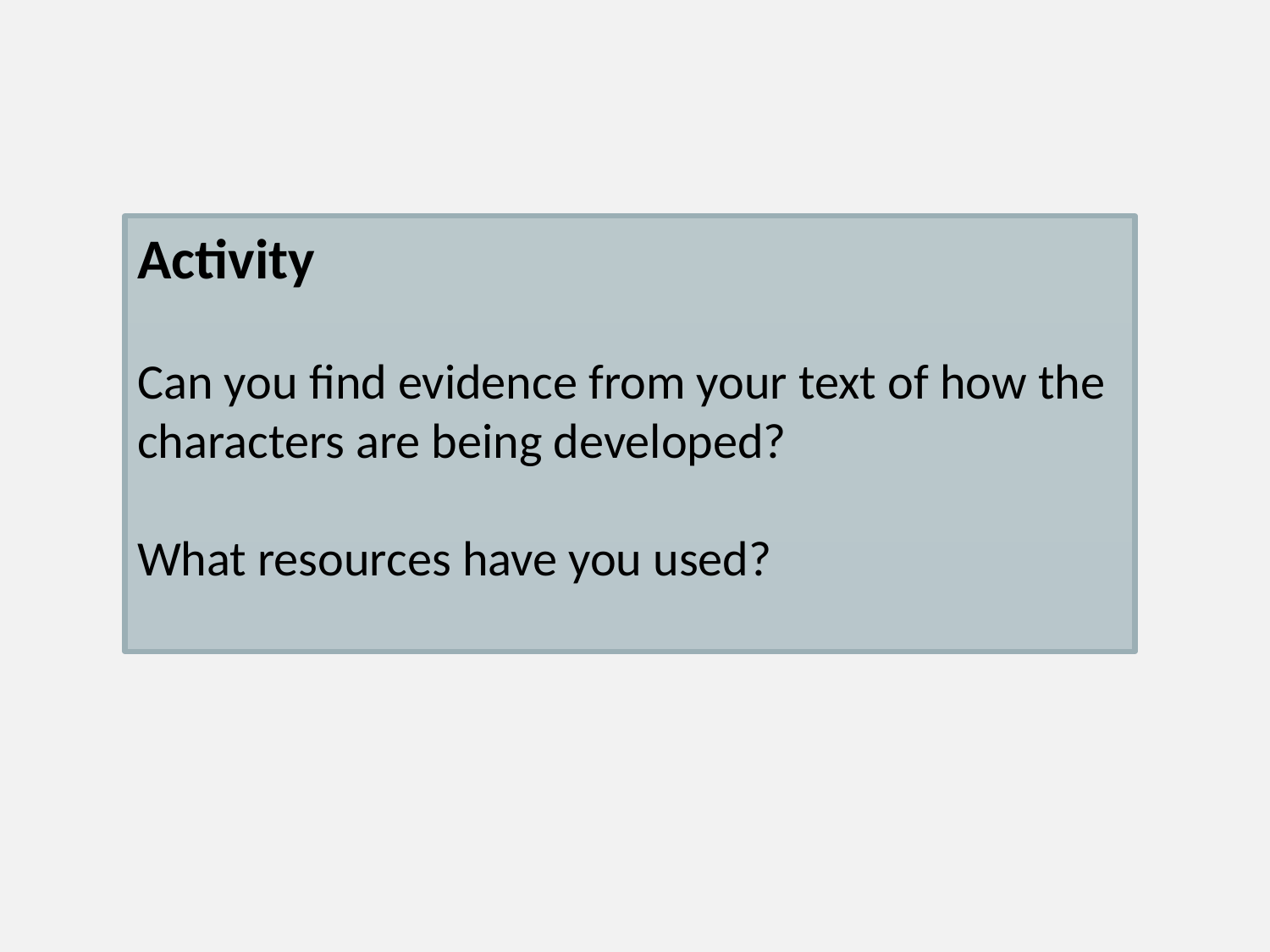

Activity

Can you find evidence from your text of how the characters are being developed?

What resources have you used?